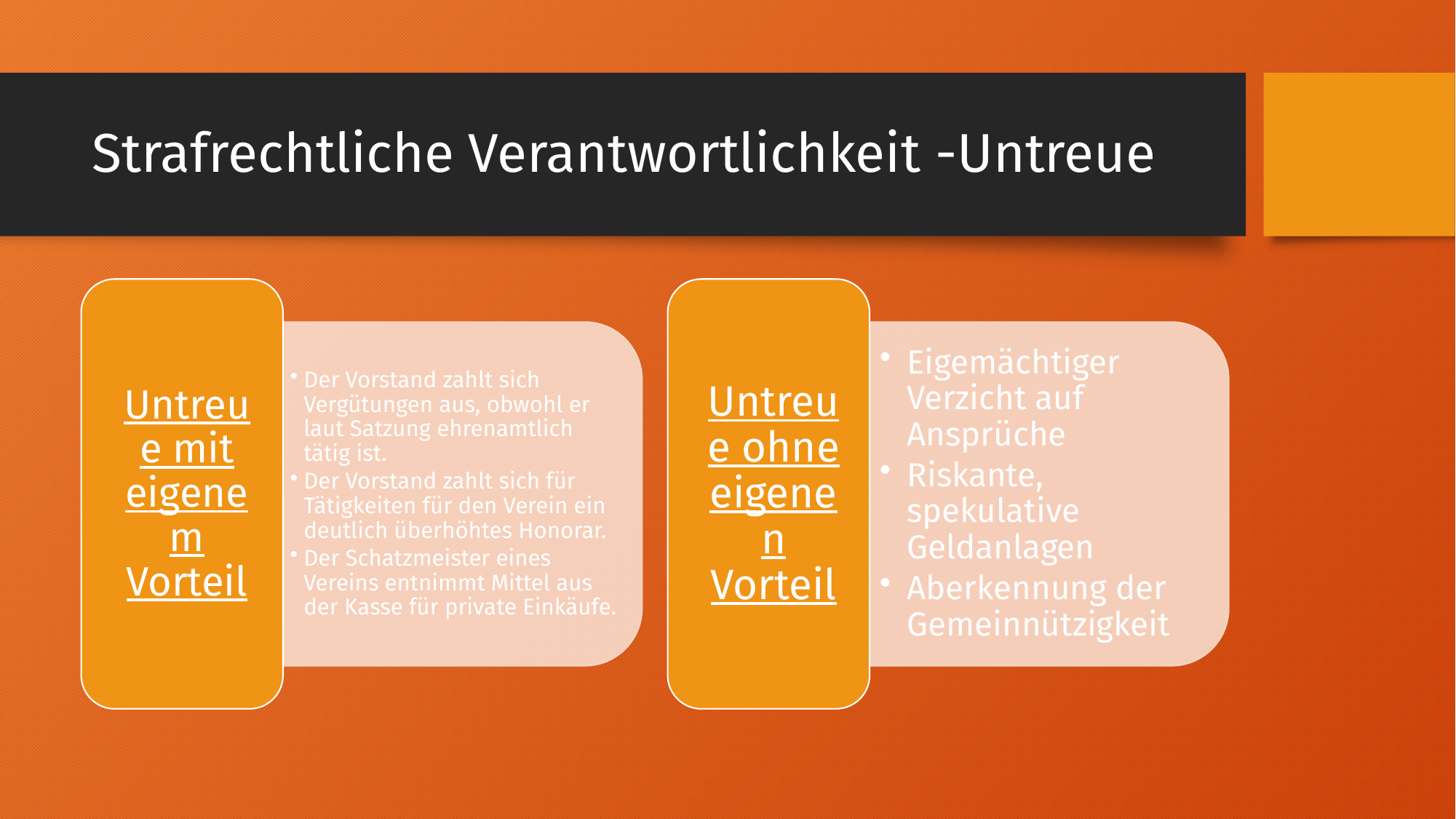

# Strafrechtliche Verantwortlichkeit -Untreue
Der Vorstand zahlt sich Vergütungen aus, obwohl er laut Satzung ehrenamtlich tätig ist.
Der Vorstand zahlt sich für Tätigkeiten für den Verein ein deutlich überhöhtes Honorar.
Der Schatzmeister eines Vereins entnimmt Mittel aus der Kasse für private Einkäufe.
Untreue mit eigenem Vorteil
Eigemächtiger Verzicht auf Ansprüche
Riskante, spekulative Geldanlagen
Aberkennung der Gemeinnützigkeit
Untreue ohne eigenen Vorteil